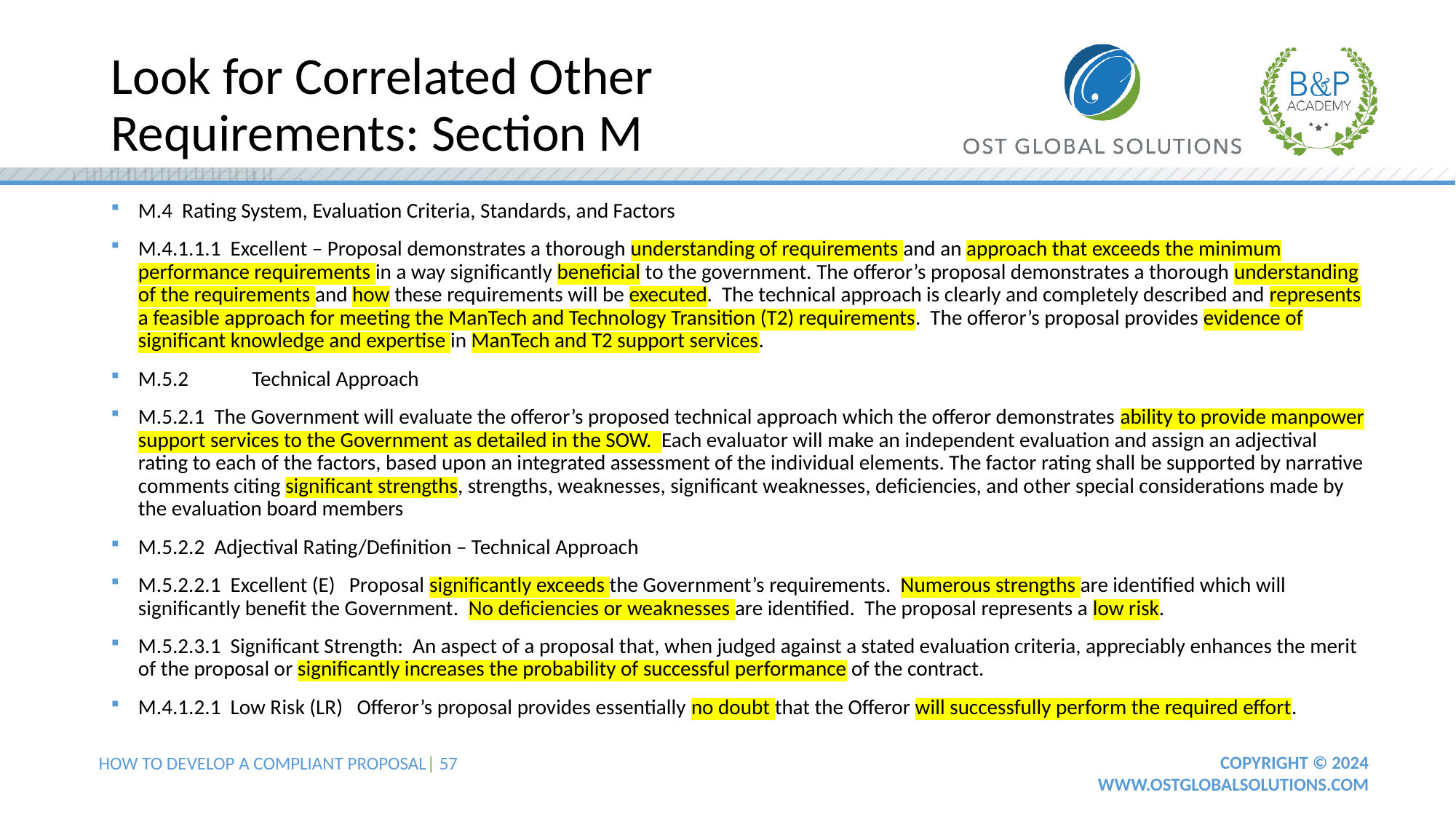

# Look for Correlated Other Requirements: Section M
M.4  Rating System, Evaluation Criteria, Standards, and Factors
M.4.1.1.1  Excellent – Proposal demonstrates a thorough understanding of requirements and an approach that exceeds the minimum performance requirements in a way significantly beneficial to the government. The offeror’s proposal demonstrates a thorough understanding of the requirements and how these requirements will be executed.  The technical approach is clearly and completely described and represents a feasible approach for meeting the ManTech and Technology Transition (T2) requirements.  The offeror’s proposal provides evidence of significant knowledge and expertise in ManTech and T2 support services.
M.5.2	 Technical Approach
M.5.2.1  The Government will evaluate the offeror’s proposed technical approach which the offeror demonstrates ability to provide manpower support services to the Government as detailed in the SOW.  Each evaluator will make an independent evaluation and assign an adjectival rating to each of the factors, based upon an integrated assessment of the individual elements. The factor rating shall be supported by narrative comments citing significant strengths, strengths, weaknesses, significant weaknesses, deficiencies, and other special considerations made by the evaluation board members
M.5.2.2  Adjectival Rating/Definition – Technical Approach
M.5.2.2.1  Excellent (E)   Proposal significantly exceeds the Government’s requirements.  Numerous strengths are identified which will significantly benefit the Government.  No deficiencies or weaknesses are identified.  The proposal represents a low risk.
M.5.2.3.1  Significant Strength:  An aspect of a proposal that, when judged against a stated evaluation criteria, appreciably enhances the merit of the proposal or significantly increases the probability of successful performance of the contract.
M.4.1.2.1  Low Risk (LR)   Offeror’s proposal provides essentially no doubt that the Offeror will successfully perform the required effort.